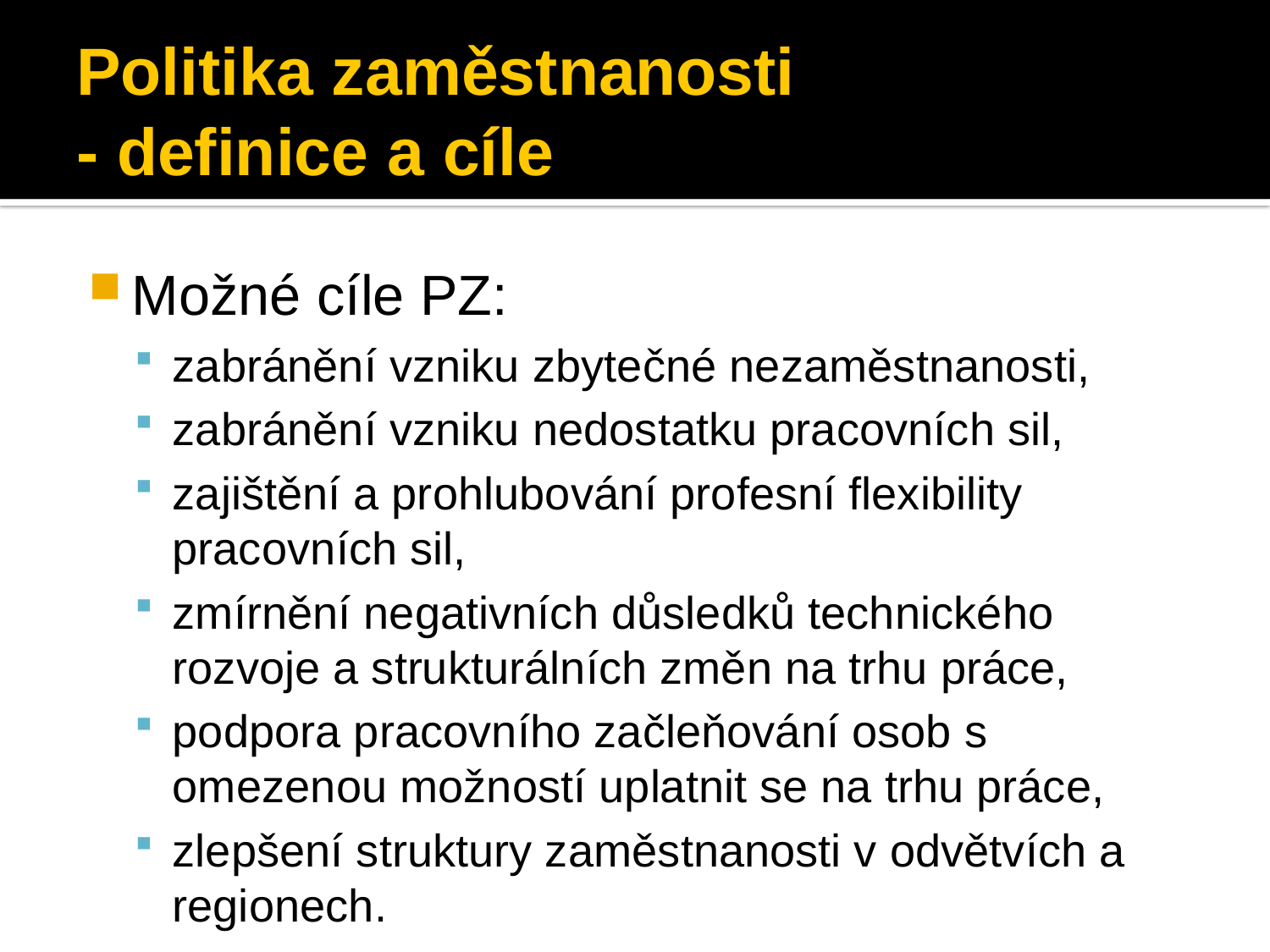

# Politika zaměstnanosti - definice a cíle
Možné cíle PZ:
zabránění vzniku zbytečné nezaměstnanosti,
zabránění vzniku nedostatku pracovních sil,
zajištění a prohlubování profesní flexibility pracovních sil,
zmírnění negativních důsledků technického rozvoje a strukturálních změn na trhu práce,
podpora pracovního začleňování osob s omezenou možností uplatnit se na trhu práce,
zlepšení struktury zaměstnanosti v odvětvích a regionech.